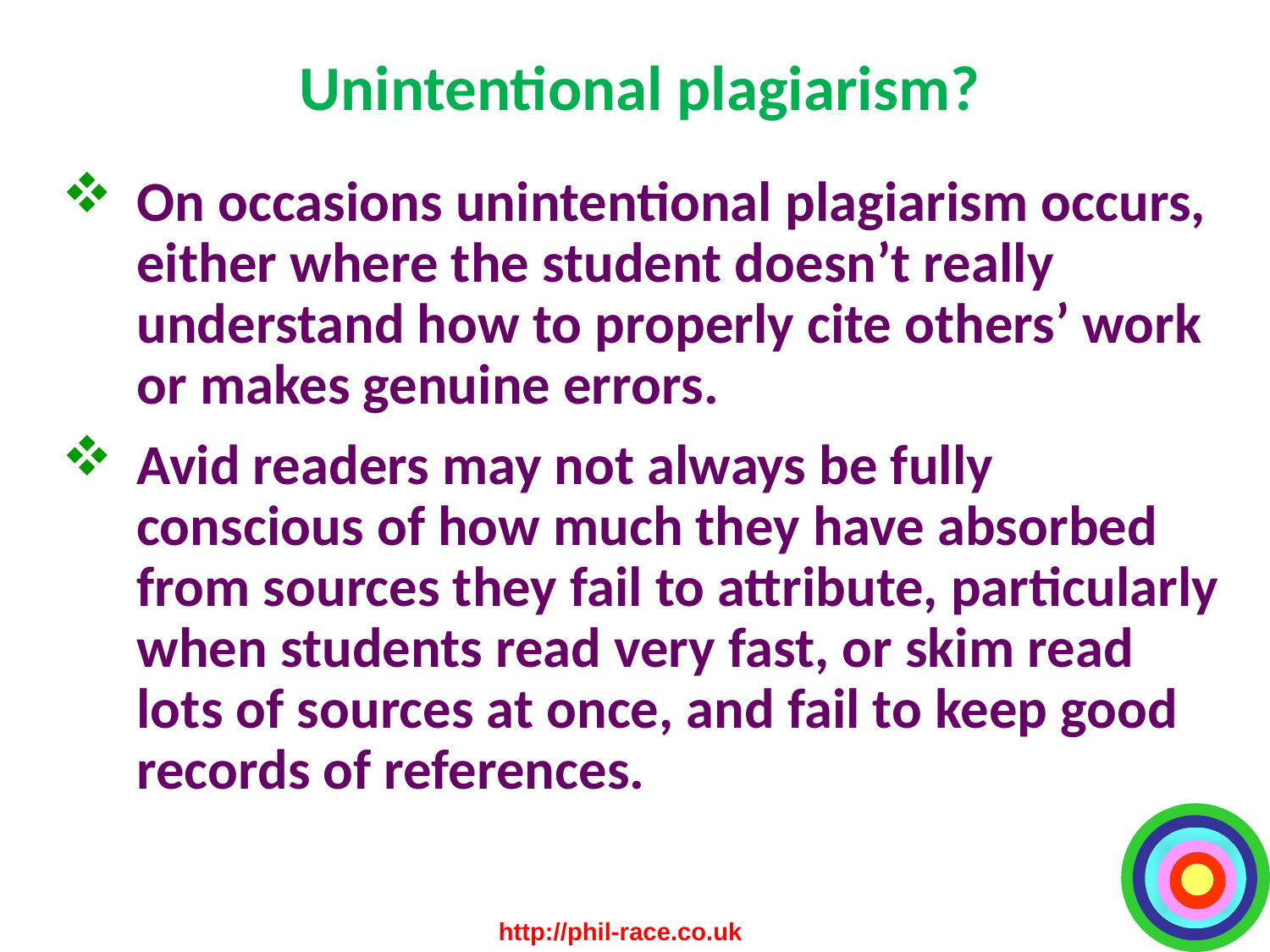

# Unintentional plagiarism?
On occasions unintentional plagiarism occurs, either where the student doesn’t really understand how to properly cite others’ work or makes genuine errors.
Avid readers may not always be fully conscious of how much they have absorbed from sources they fail to attribute, particularly when students read very fast, or skim read lots of sources at once, and fail to keep good records of references.